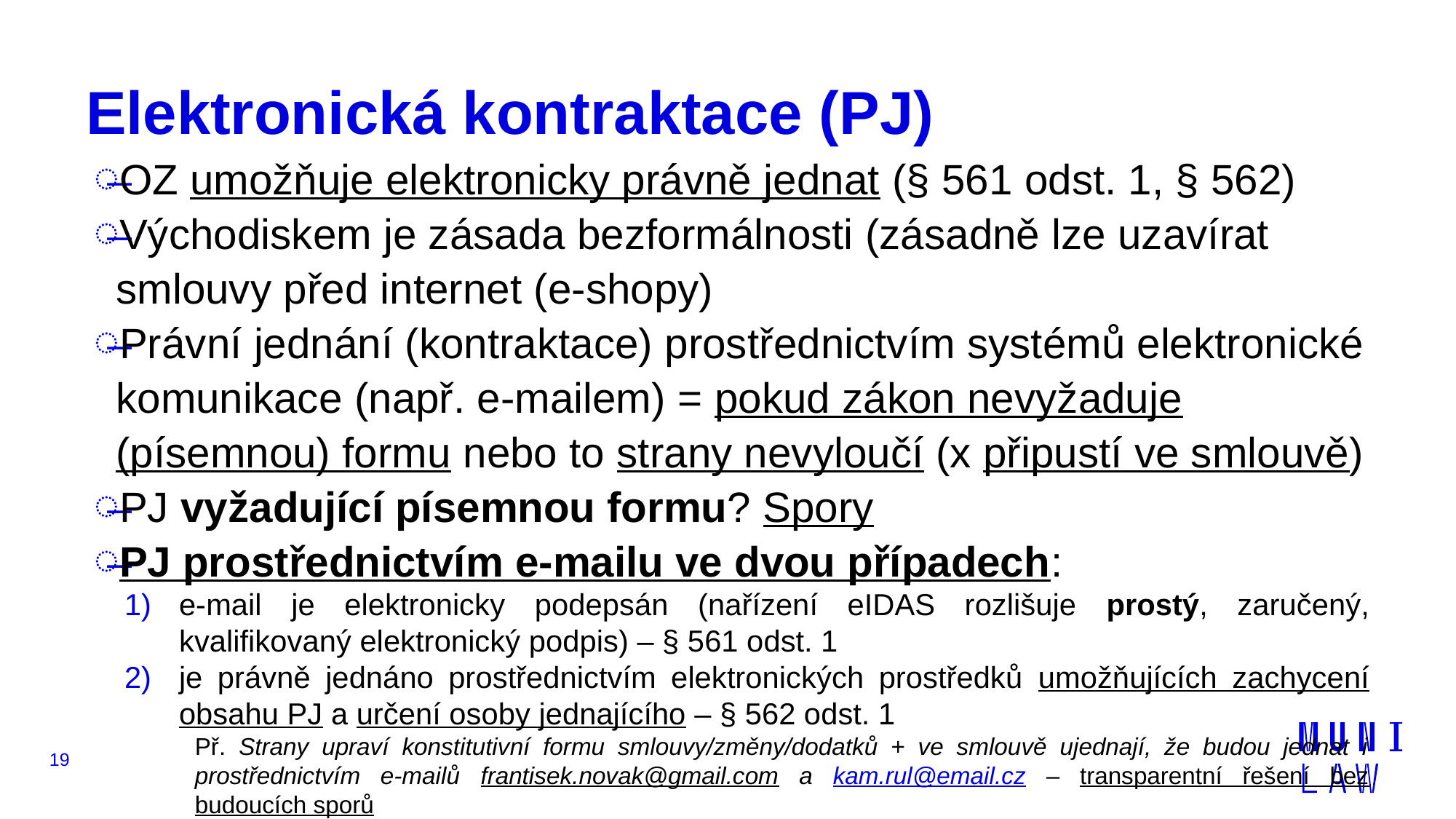

# Elektronická kontraktace (PJ)
OZ umožňuje elektronicky právně jednat (§ 561 odst. 1, § 562)
Východiskem je zásada bezformálnosti (zásadně lze uzavírat smlouvy před internet (e-shopy)
Právní jednání (kontraktace) prostřednictvím systémů elektronické komunikace (např. e-mailem) = pokud zákon nevyžaduje (písemnou) formu nebo to strany nevyloučí (x připustí ve smlouvě)
PJ vyžadující písemnou formu? Spory
PJ prostřednictvím e-mailu ve dvou případech:
e-mail je elektronicky podepsán (nařízení eIDAS rozlišuje prostý, zaručený, kvalifikovaný elektronický podpis) – § 561 odst. 1
je právně jednáno prostřednictvím elektronických prostředků umožňujících zachycení obsahu PJ a určení osoby jednajícího – § 562 odst. 1
Př. Strany upraví konstitutivní formu smlouvy/změny/dodatků + ve smlouvě ujednají, že budou jednat i prostřednictvím e-mailů frantisek.novak@gmail.com a kam.rul@email.cz – transparentní řešení bez budoucích sporů

19